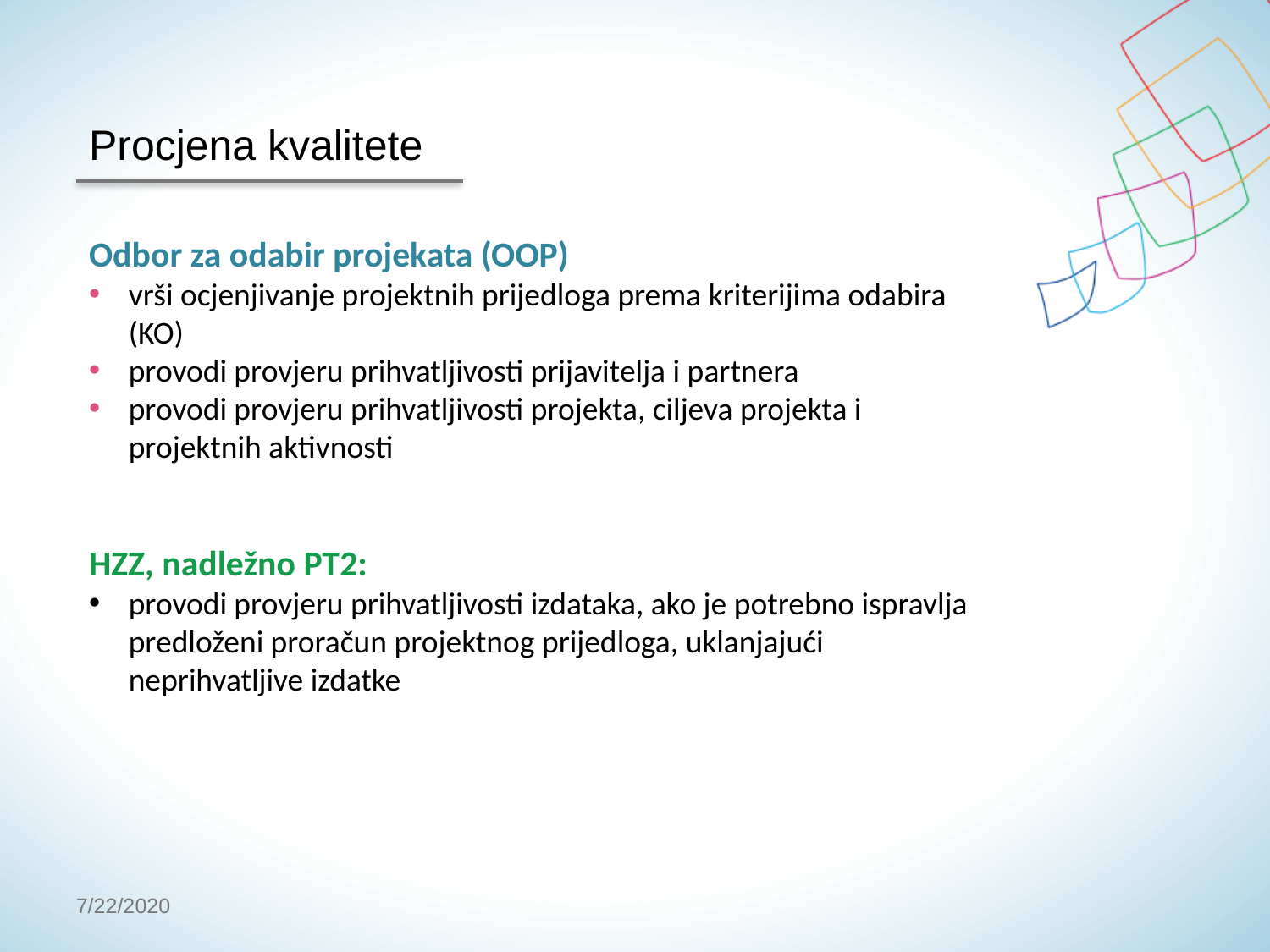

# Procjena kvalitete
Odbor za odabir projekata (OOP)
vrši ocjenjivanje projektnih prijedloga prema kriterijima odabira (KO)
provodi provjeru prihvatljivosti prijavitelja i partnera
provodi provjeru prihvatljivosti projekta, ciljeva projekta i projektnih aktivnosti

HZZ, nadležno PT2:
provodi provjeru prihvatljivosti izdataka, ako je potrebno ispravlja predloženi proračun projektnog prijedloga, uklanjajući neprihvatljive izdatke